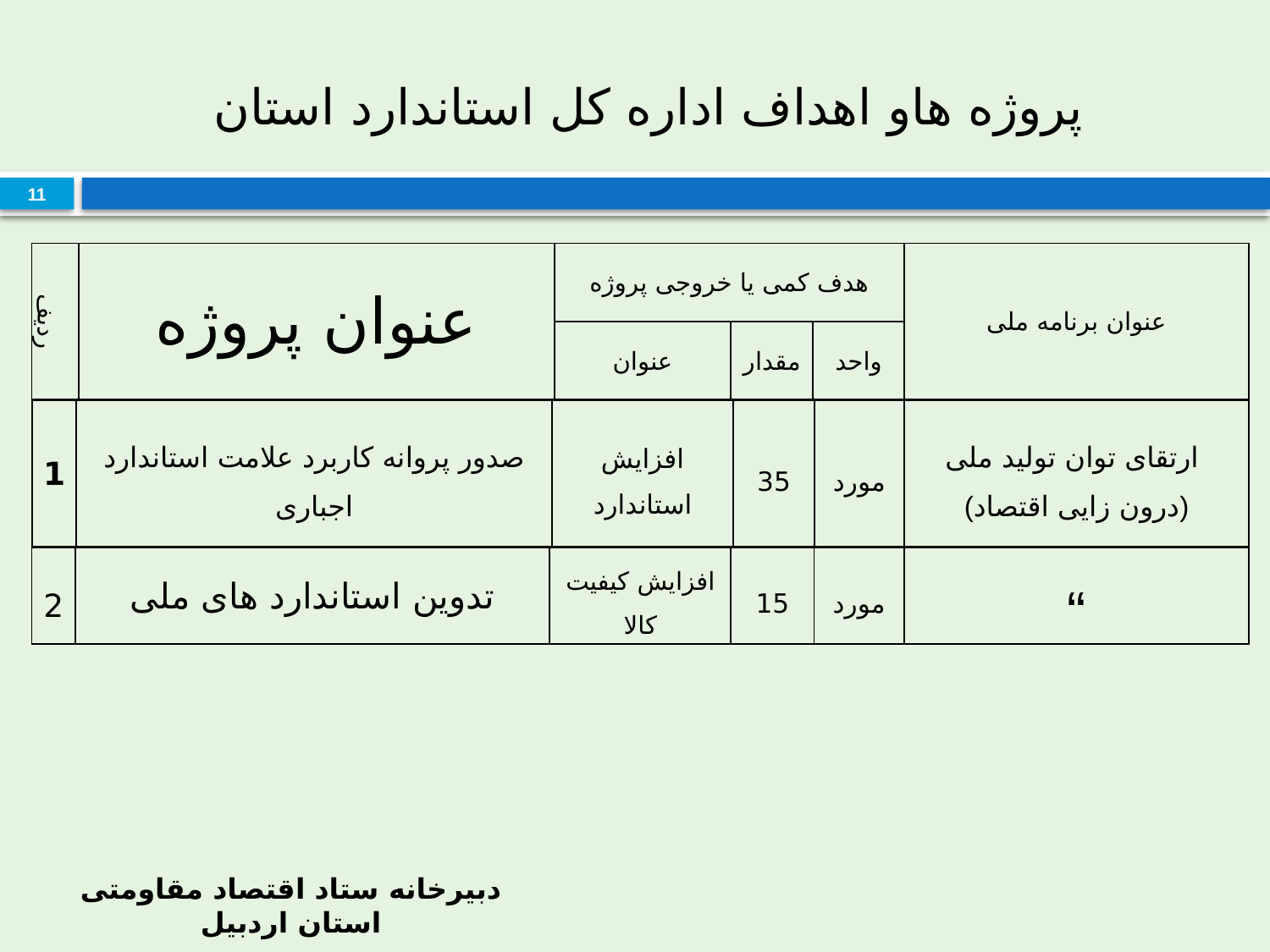

# پروژه هاو اهداف اداره کل استاندارد استان
11
| ردیف | عنوان پروژه | هدف کمی یا خروجی پروژه |  |  | عنوان برنامه ملی |
| --- | --- | --- | --- | --- | --- |
|  |  | عنوان | مقدار | واحد |  |
| 1 | صدور پروانه کاربرد علامت استاندارد اجباری | افزایش استاندارد | 35 | مورد | ارتقای توان تولید ملی (درون زایی اقتصاد) |
| --- | --- | --- | --- | --- | --- |
| 2 | تدوین استاندارد های ملی | افزایش کیفیت کالا | 15 | مورد | “ |
| --- | --- | --- | --- | --- | --- |
دبیرخانه ستاد اقتصاد مقاومتی استان اردبیل